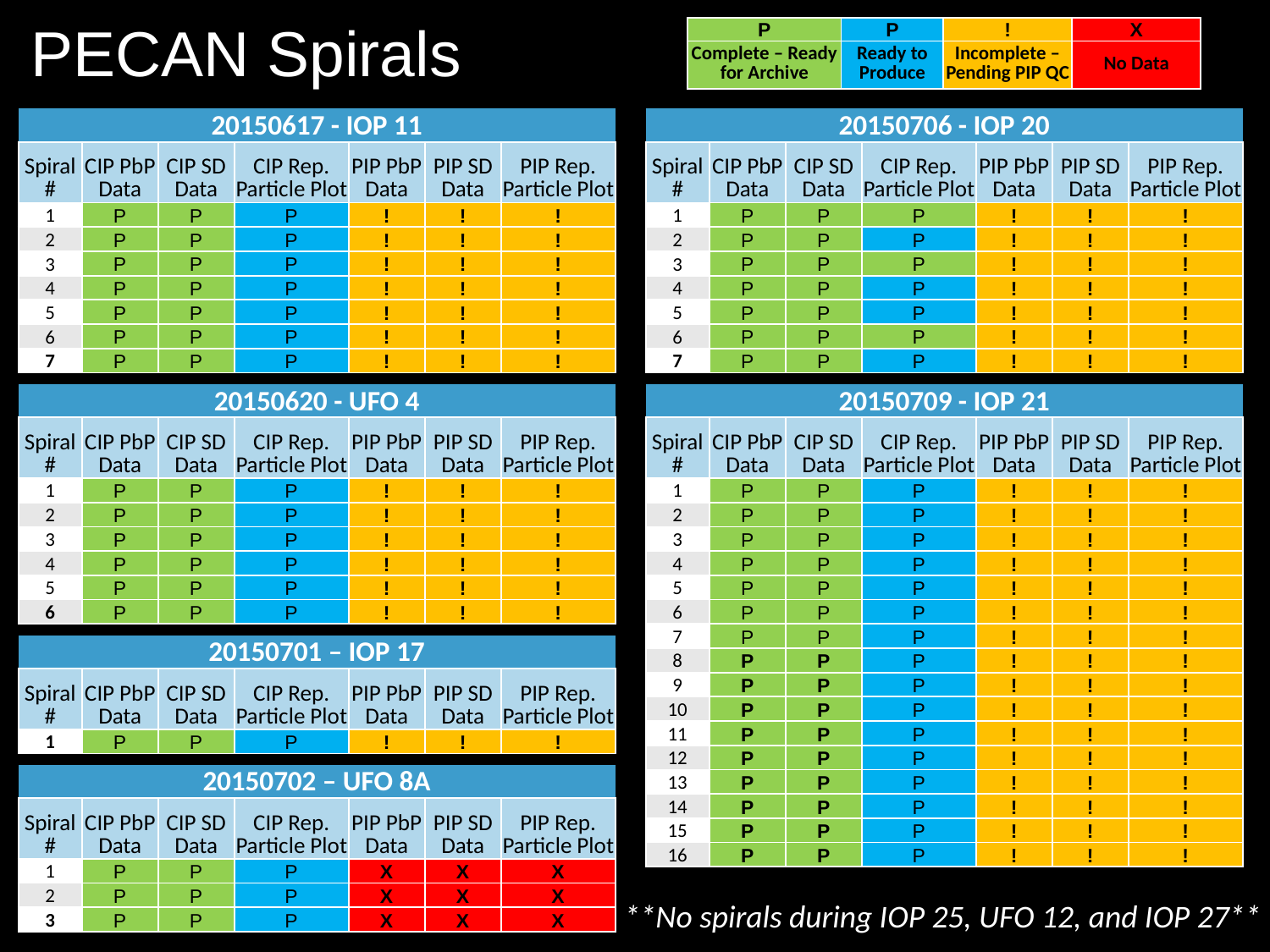

# PECAN Spirals
| P | P | ! | X |
| --- | --- | --- | --- |
| Complete – Ready for Archive | Ready to Produce | Incomplete – Pending PIP QC | No Data |
| 20150706 - IOP 20 |  |  |  |  |  |  |
| --- | --- | --- | --- | --- | --- | --- |
| Spiral # | CIP PbP Data | CIP SD Data | CIP Rep. Particle Plot | PIP PbP Data | PIP SD Data | PIP Rep. Particle Plot |
| 1 | P | P | P | ! | ! | ! |
| 2 | P | P | P | ! | ! | ! |
| 3 | P | P | P | ! | ! | ! |
| 4 | P | P | P | ! | ! | ! |
| 5 | P | P | P | ! | ! | ! |
| 6 | P | P | P | ! | ! | ! |
| 7 | P | P | P | ! | ! | ! |
| 20150617 - IOP 11 |  |  |  |  |  |  |
| --- | --- | --- | --- | --- | --- | --- |
| Spiral # | CIP PbP Data | CIP SD Data | CIP Rep. Particle Plot | PIP PbP Data | PIP SD Data | PIP Rep. Particle Plot |
| 1 | P | P | P | ! | ! | ! |
| 2 | P | P | P | ! | ! | ! |
| 3 | P | P | P | ! | ! | ! |
| 4 | P | P | P | ! | ! | ! |
| 5 | P | P | P | ! | ! | ! |
| 6 | P | P | P | ! | ! | ! |
| 7 | P | P | P | ! | ! | ! |
| 20150620 - UFO 4 |  |  |  |  |  |  |
| --- | --- | --- | --- | --- | --- | --- |
| Spiral # | CIP PbP Data | CIP SD Data | CIP Rep. Particle Plot | PIP PbP Data | PIP SD Data | PIP Rep. Particle Plot |
| 1 | P | P | P | ! | ! | ! |
| 2 | P | P | P | ! | ! | ! |
| 3 | P | P | P | ! | ! | ! |
| 4 | P | P | P | ! | ! | ! |
| 5 | P | P | P | ! | ! | ! |
| 6 | P | P | P | ! | ! | ! |
| 20150709 - IOP 21 |  |  |  |  |  |  |
| --- | --- | --- | --- | --- | --- | --- |
| Spiral # | CIP PbP Data | CIP SD Data | CIP Rep. Particle Plot | PIP PbP Data | PIP SD Data | PIP Rep. Particle Plot |
| 1 | P | P | P | ! | ! | ! |
| 2 | P | P | P | ! | ! | ! |
| 3 | P | P | P | ! | ! | ! |
| 4 | P | P | P | ! | ! | ! |
| 5 | P | P | P | ! | ! | ! |
| 6 | P | P | P | ! | ! | ! |
| 7 | P | P | P | ! | ! | ! |
| 8 | P | P | P | ! | ! | ! |
| 9 | P | P | P | ! | ! | ! |
| 10 | P | P | P | ! | ! | ! |
| 11 | P | P | P | ! | ! | ! |
| 12 | P | P | P | ! | ! | ! |
| 13 | P | P | P | ! | ! | ! |
| 14 | P | P | P | ! | ! | ! |
| 15 | P | P | P | ! | ! | ! |
| 16 | P | P | P | ! | ! | ! |
| 20150701 – IOP 17 |  |  |  |  |  |  |
| --- | --- | --- | --- | --- | --- | --- |
| Spiral # | CIP PbP Data | CIP SD Data | CIP Rep. Particle Plot | PIP PbP Data | PIP SD Data | PIP Rep. Particle Plot |
| 1 | P | P | P | ! | ! | ! |
| 20150702 – UFO 8A |  |  |  |  |  |  |
| --- | --- | --- | --- | --- | --- | --- |
| Spiral # | CIP PbP Data | CIP SD Data | CIP Rep. Particle Plot | PIP PbP Data | PIP SD Data | PIP Rep. Particle Plot |
| 1 | P | P | P | X | X | X |
| 2 | P | P | P | X | X | X |
| 3 | P | P | P | X | X | X |
**No spirals during IOP 25, UFO 12, and IOP 27**